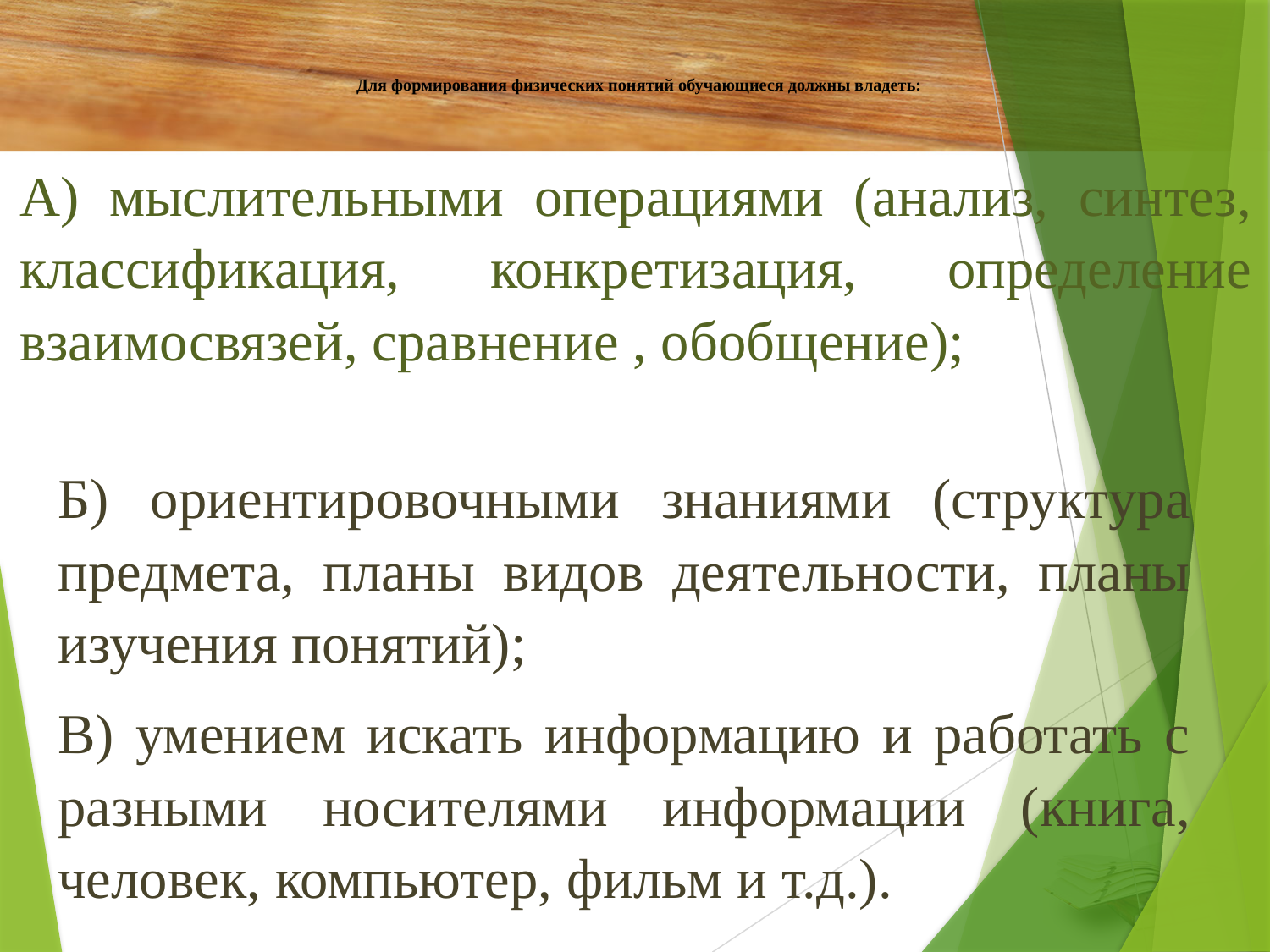

# Для формирования физических понятий обучающиеся должны владеть:
А) мыслительными операциями (анализ, синтез, классификация, конкретизация, определение взаимосвязей, сравнение , обобщение);

Б) ориентировочными знаниями (структура предмета, планы видов деятельности, планы изучения понятий);
В) умением искать информацию и работать с разными носителями информации (книга, человек, компьютер, фильм и т.д.).